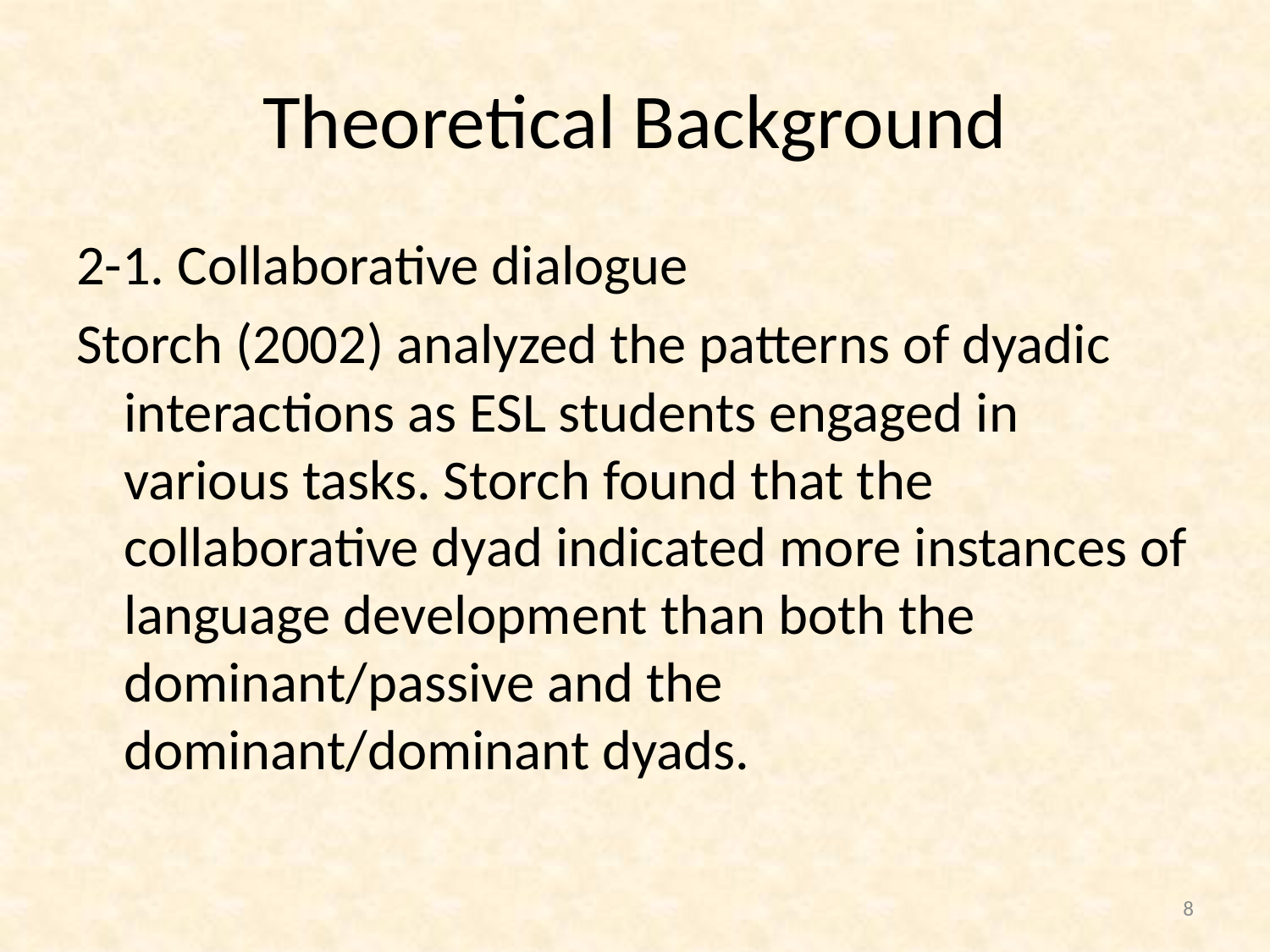

# Theoretical Background
2-1. Collaborative dialogue
Storch (2002) analyzed the patterns of dyadic interactions as ESL students engaged in various tasks. Storch found that the collaborative dyad indicated more instances of language development than both the dominant/passive and the dominant/dominant dyads.
8